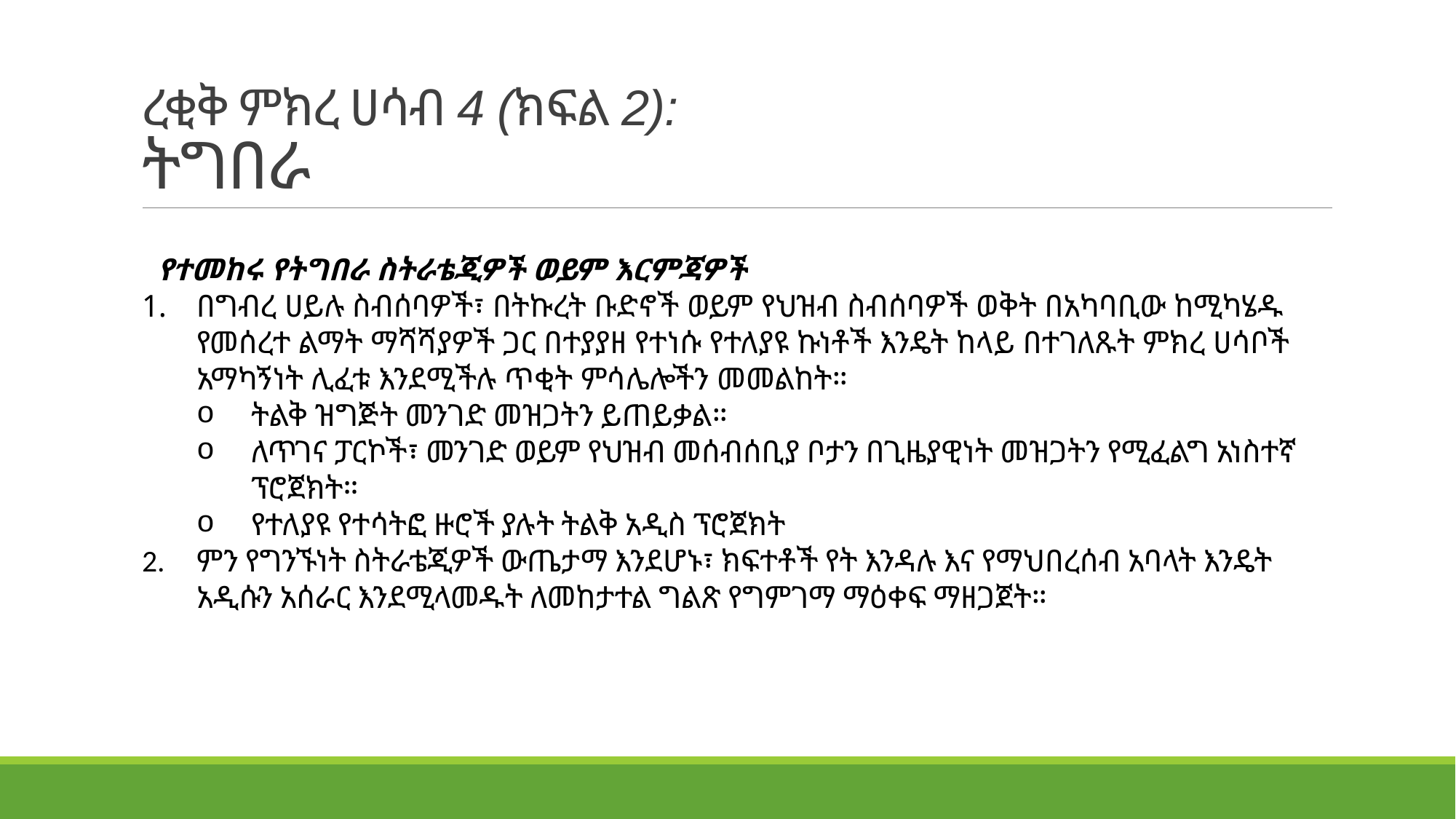

# ረቂቅ ምክረ ሀሳብ 4 (ክፍል 2): ትግበራ
  የተመከሩ የትግበራ ስትራቴጂዎች ወይም እርምጃዎች
በግብረ ሀይሉ ስብሰባዎች፣ በትኩረት ቡድኖች ወይም የህዝብ ስብሰባዎች ወቅት በአካባቢው ከሚካሄዱ የመሰረተ ልማት ማሻሻያዎች ጋር በተያያዘ የተነሱ የተለያዩ ኩነቶች እንዴት ከላይ በተገለጹት ምክረ ሀሳቦች አማካኝነት ሊፈቱ እንደሚችሉ ጥቂት ምሳሌሎችን መመልከት።
ትልቅ ዝግጅት መንገድ መዝጋትን ይጠይቃል።
ለጥገና ፓርኮች፣ መንገድ ወይም የህዝብ መሰብሰቢያ ቦታን በጊዜያዊነት መዝጋትን የሚፈልግ አነስተኛ ፕሮጀክት።
የተለያዩ የተሳትፎ ዙሮች ያሉት ትልቅ አዲስ ፕሮጀክት
ምን የግንኙነት ስትራቴጂዎች ውጤታማ እንደሆኑ፣ ክፍተቶች የት እንዳሉ እና የማህበረሰብ አባላት እንዴት አዲሱን አሰራር እንደሚላመዱት ለመከታተል ግልጽ የግምገማ ማዕቀፍ ማዘጋጀት።